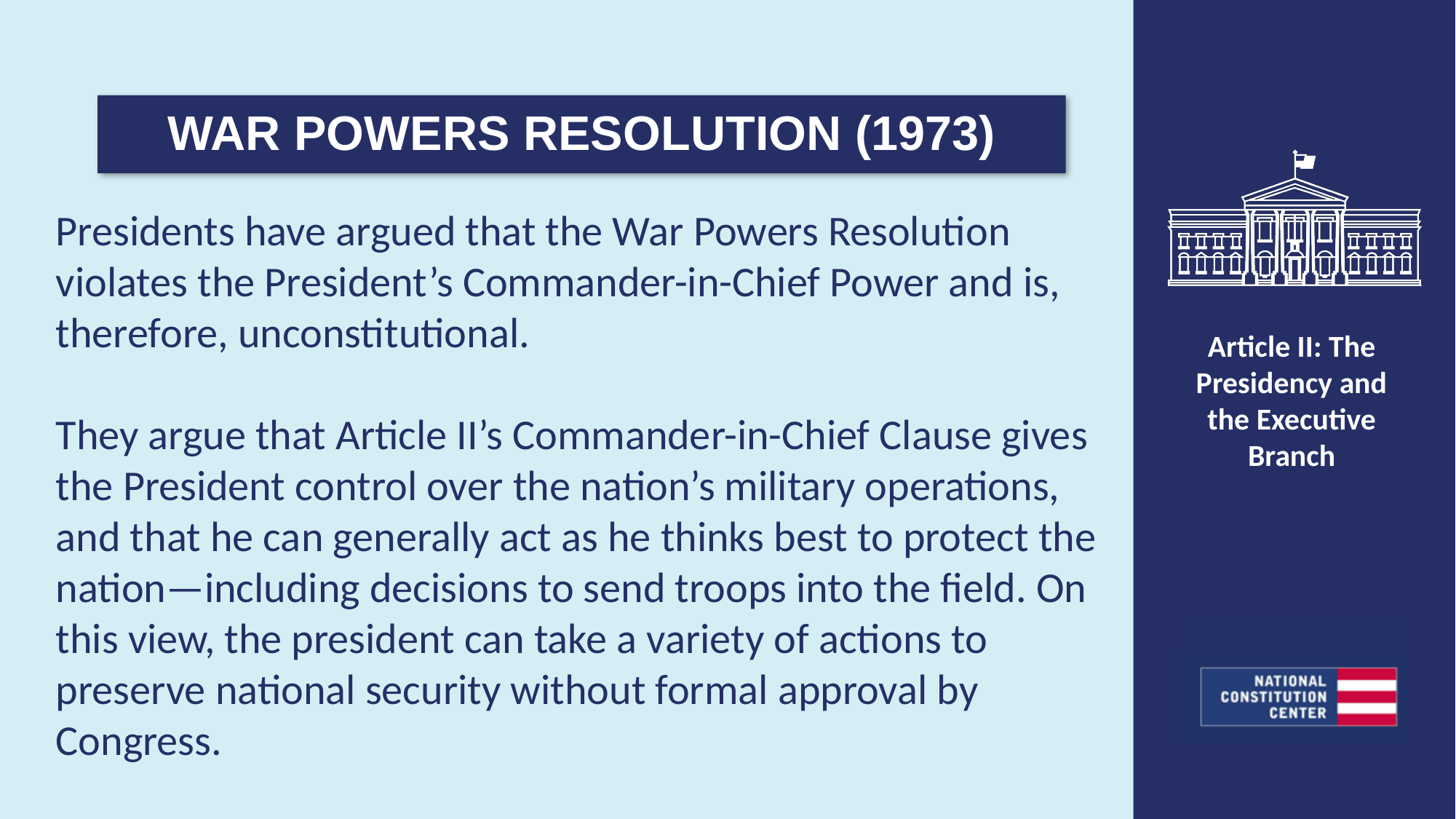

WAR POWERS RESOLUTION (1973)
Presidents have argued that the War Powers Resolution violates the President’s Commander-in-Chief Power and is, therefore, unconstitutional.

They argue that Article II’s Commander-in-Chief Clause gives the President control over the nation’s military operations, and that he can generally act as he thinks best to protect the nation—including decisions to send troops into the field. On this view, the president can take a variety of actions to preserve national security without formal approval by Congress.